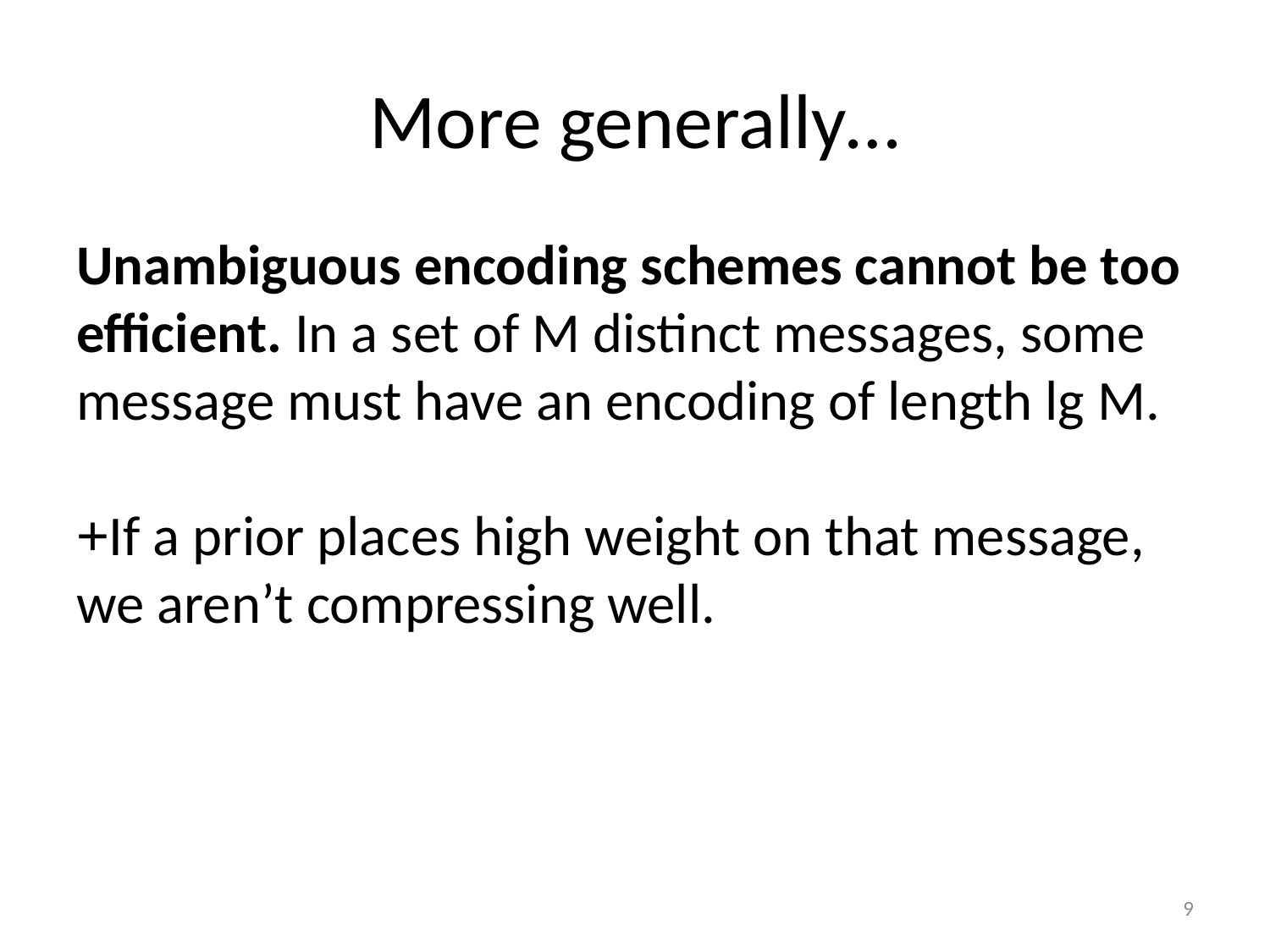

# More generally…
Unambiguous encoding schemes cannot be too efficient. In a set of M distinct messages, some message must have an encoding of length lg M.
+If a prior places high weight on that message, we aren’t compressing well.
9